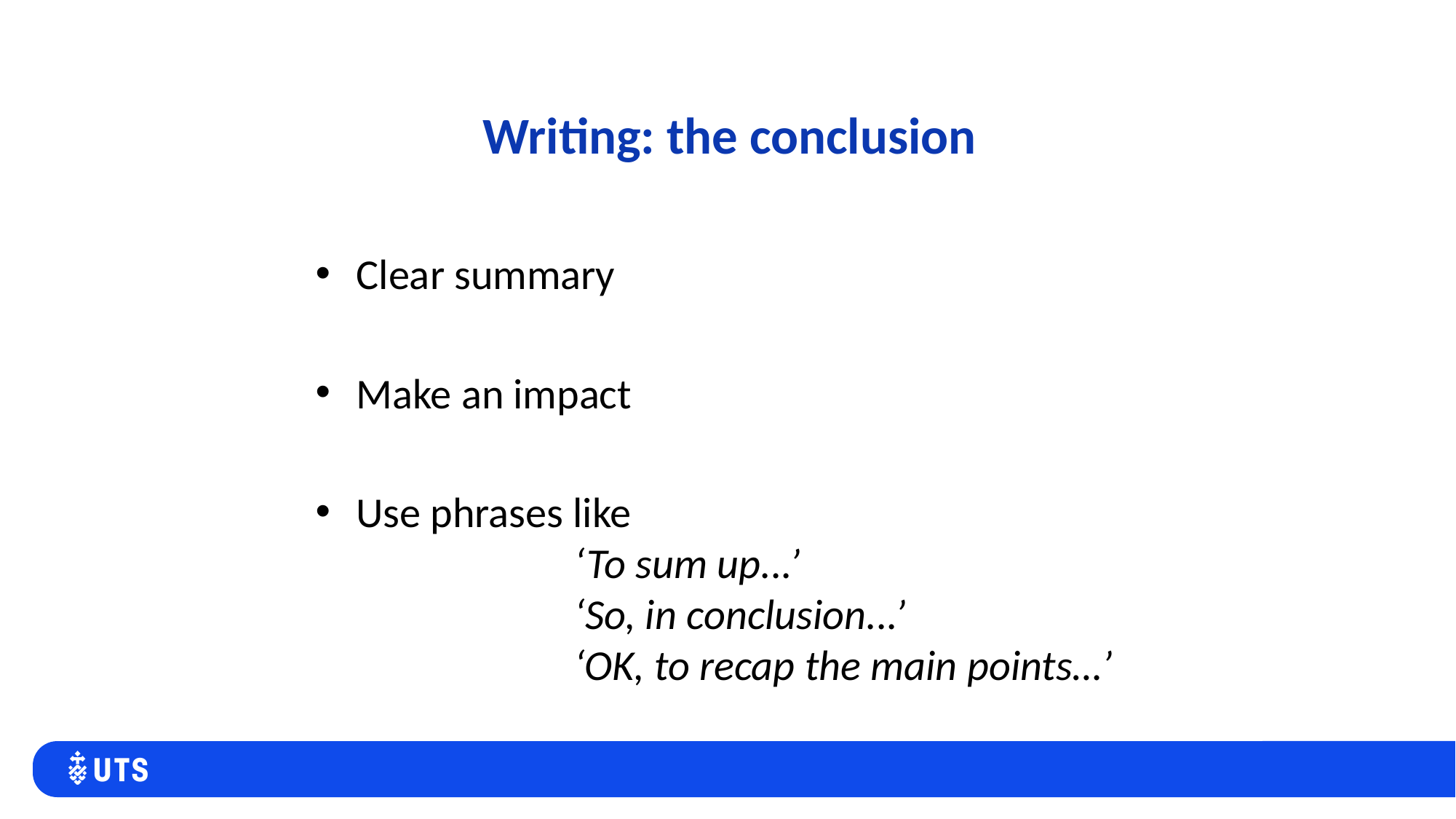

# Writing: the conclusion
Clear summary

Make an impact

Use phrases like
		‘To sum up...’
		‘So, in conclusion...’
		‘OK, to recap the main points…’